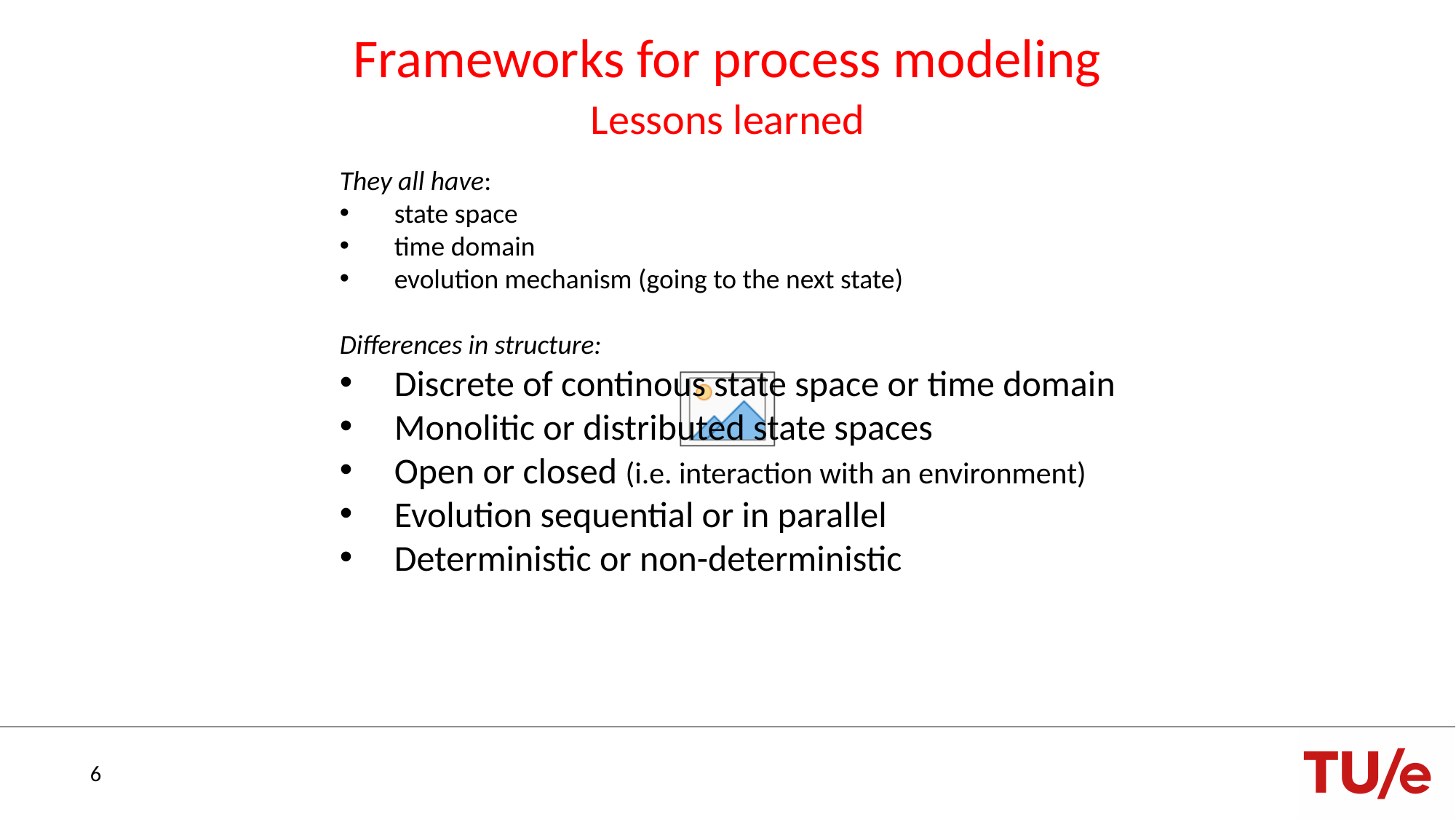

# Frameworks for process modeling Lessons learned
They all have:
state space
time domain
evolution mechanism (going to the next state)

Differences in structure:
Discrete of continous state space or time domain
Monolitic or distributed state spaces
Open or closed (i.e. interaction with an environment)
Evolution sequential or in parallel
Deterministic or non-deterministic

6